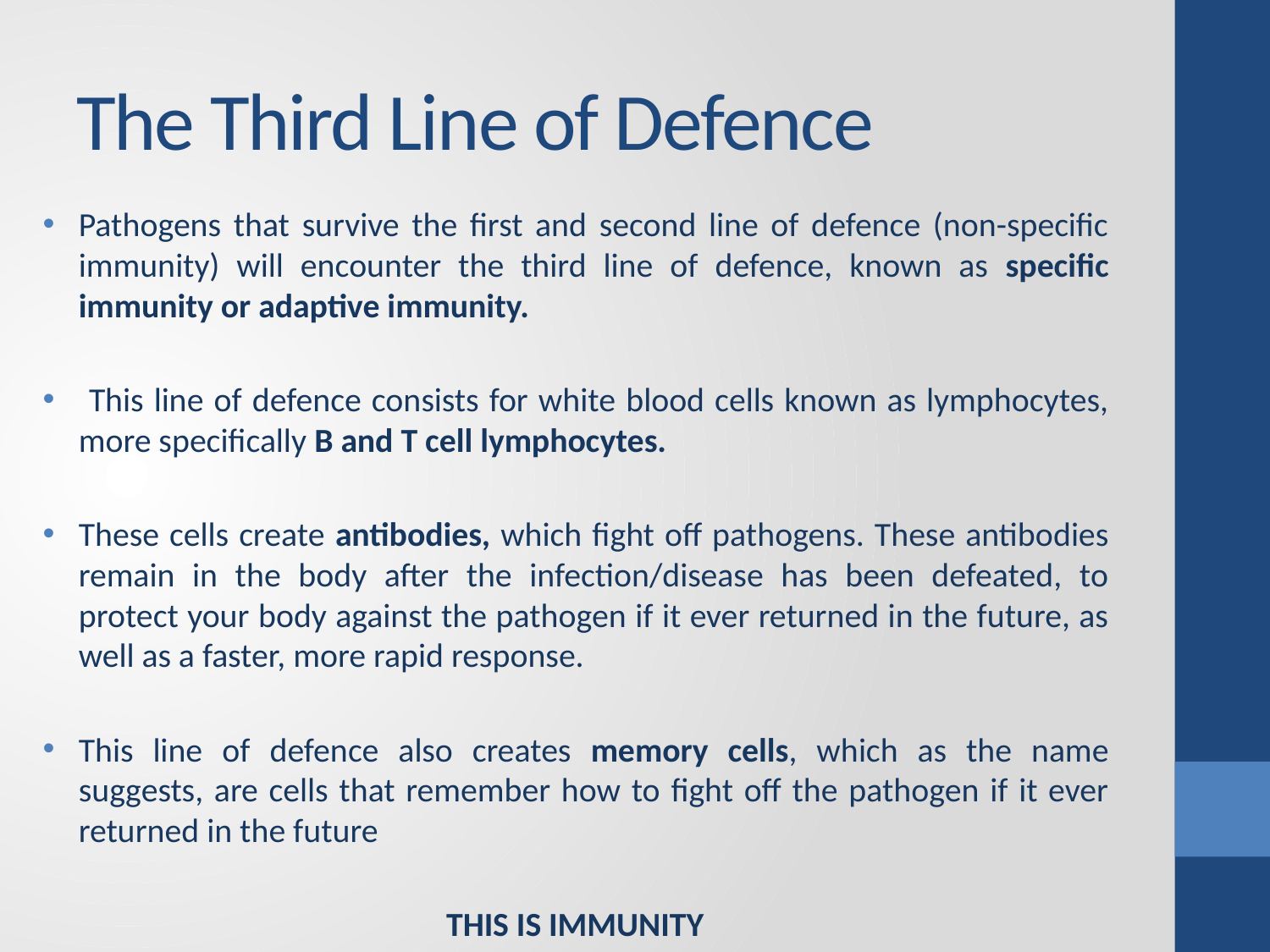

# The Third Line of Defence
Pathogens that survive the first and second line of defence (non-specific immunity) will encounter the third line of defence, known as specific immunity or adaptive immunity.

 This line of defence consists for white blood cells known as lymphocytes, more specifically B and T cell lymphocytes.

These cells create antibodies, which fight off pathogens. These antibodies remain in the body after the infection/disease has been defeated, to protect your body against the pathogen if it ever returned in the future, as well as a faster, more rapid response.

This line of defence also creates memory cells, which as the name suggests, are cells that remember how to fight off the pathogen if it ever returned in the future

THIS IS IMMUNITY